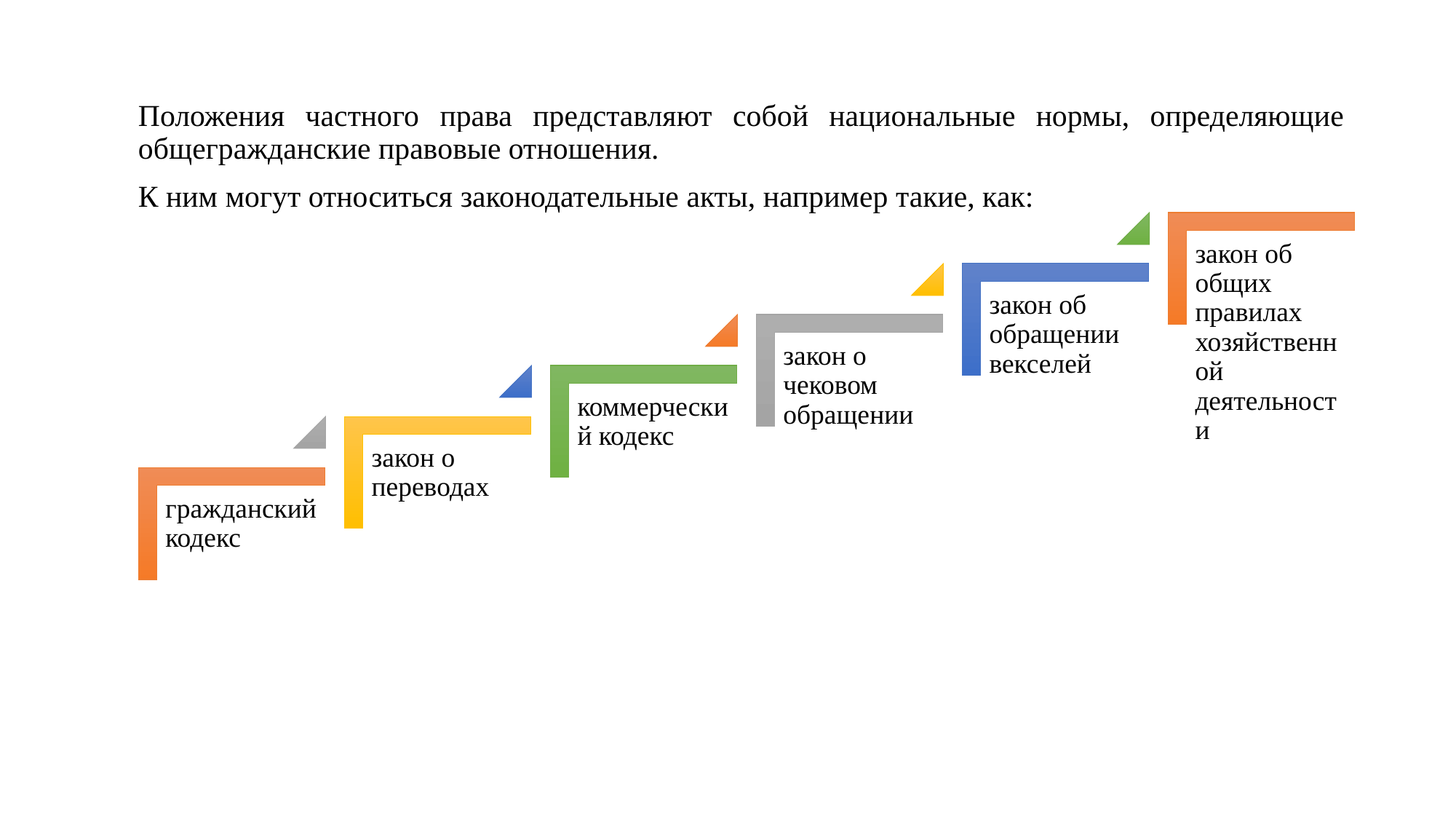

гражданский кодекс
закон о переводах
коммерческий кодекс
закон о чековом обращении
закон об обращении векселей
закон об общих правилах хозяйственной деятельности
Положения частного права представляют собой национальные нормы, определяющие общегражданские правовые отношения.
К ним могут относиться законодательные акты, например такие, как: